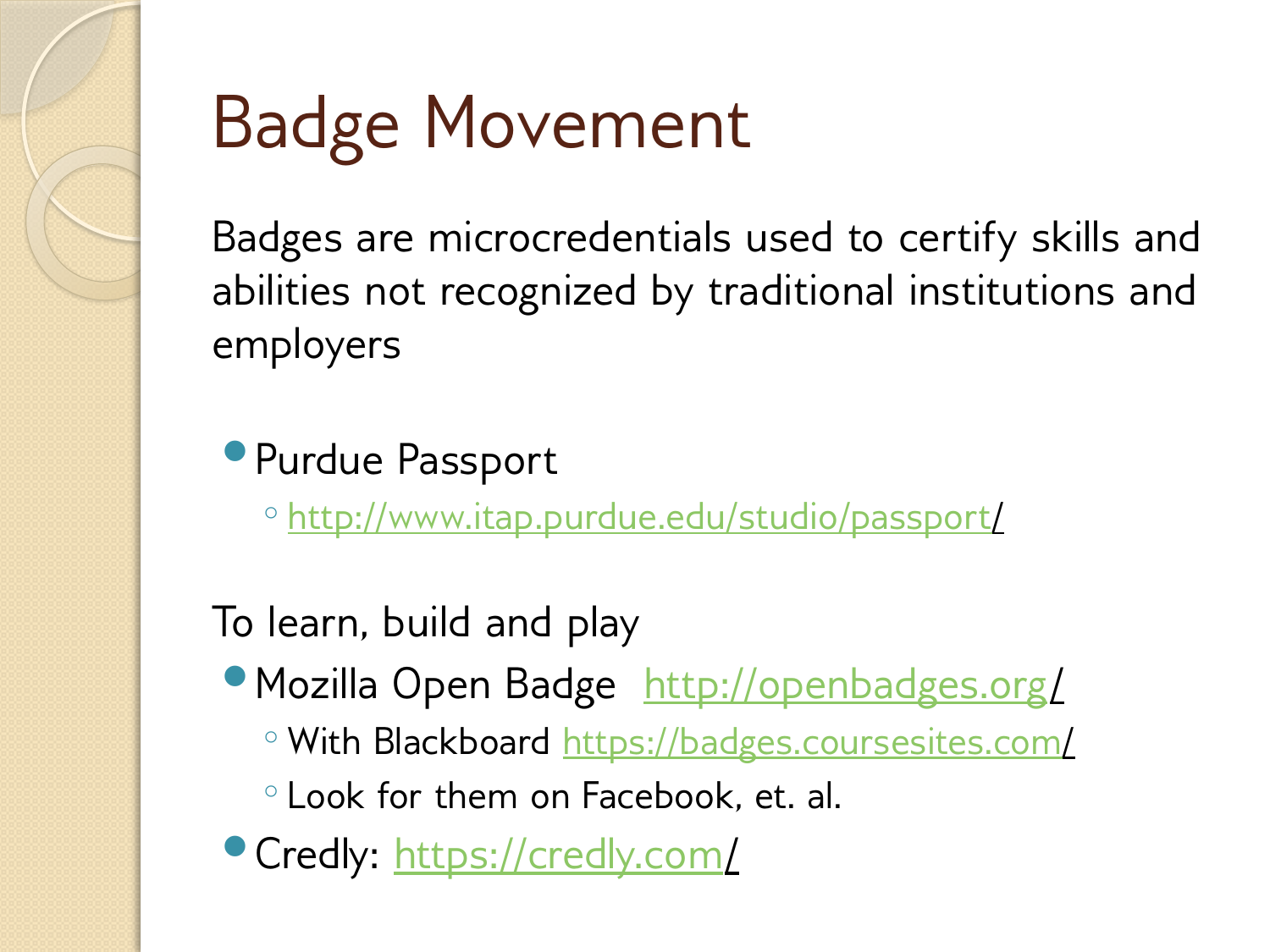

# Badge Movement
Badges are microcredentials used to certify skills and abilities not recognized by traditional institutions and employers
Purdue Passport
http://www.itap.purdue.edu/studio/passport/
To learn, build and play
Mozilla Open Badge  http://openbadges.org/
With Blackboard https://badges.coursesites.com/
Look for them on Facebook, et. al.
Credly: https://credly.com/